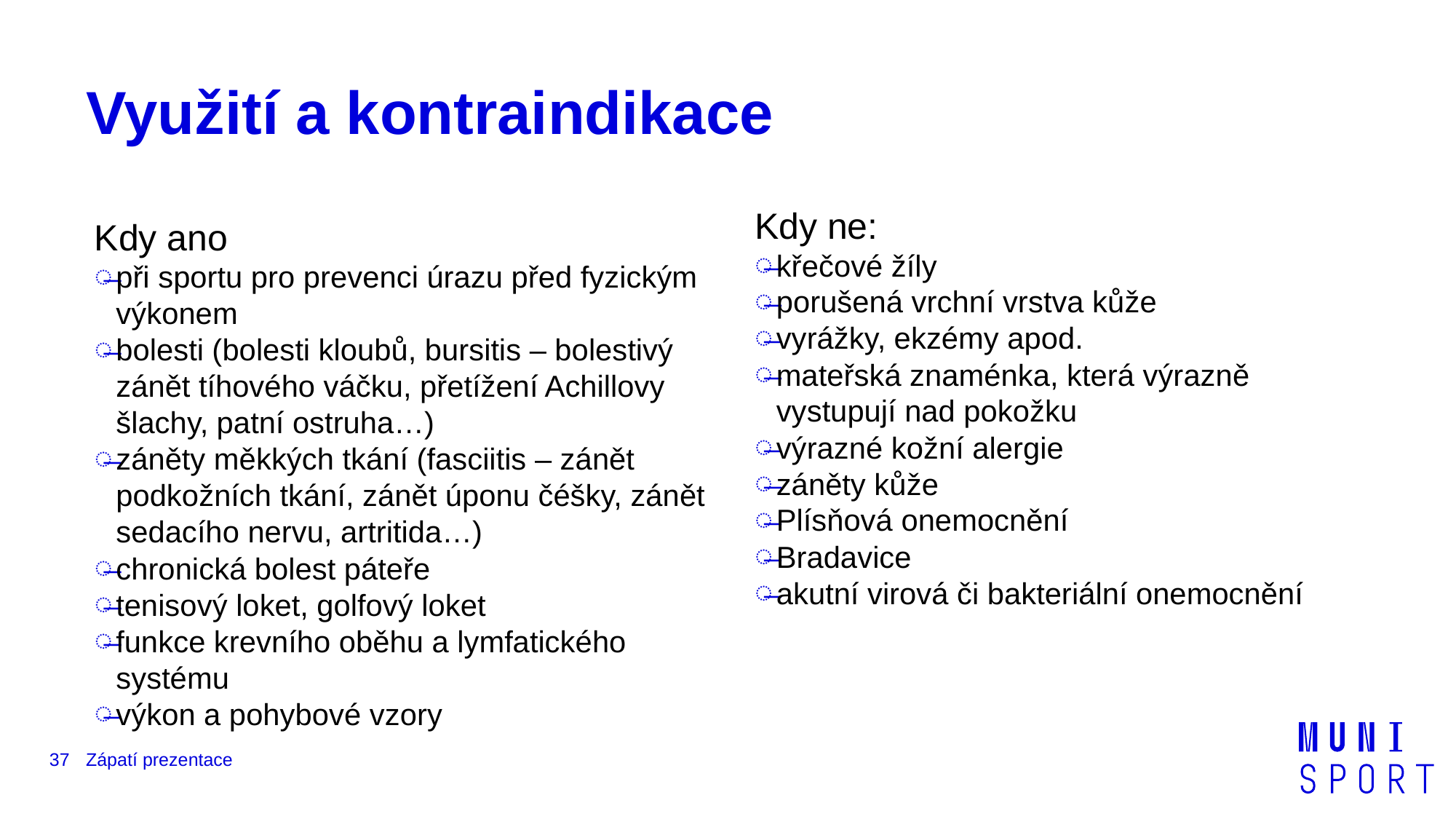

# Využití a kontraindikace
Kdy ne:
křečové žíly
porušená vrchní vrstva kůže
vyrážky, ekzémy apod.
mateřská znaménka, která výrazně vystupují nad pokožku
výrazné kožní alergie
záněty kůže
Plísňová onemocnění
Bradavice
akutní virová či bakteriální onemocnění
Kdy ano
při sportu pro prevenci úrazu před fyzickým výkonem
bolesti (bolesti kloubů, bursitis – bolestivý zánět tíhového váčku, přetížení Achillovy šlachy, patní ostruha…)
záněty měkkých tkání (fasciitis – zánět podkožních tkání, zánět úponu čéšky, zánět sedacího nervu, artritida…)
chronická bolest páteře
tenisový loket, golfový loket
funkce krevního oběhu a lymfatického systému
výkon a pohybové vzory

37
Zápatí prezentace